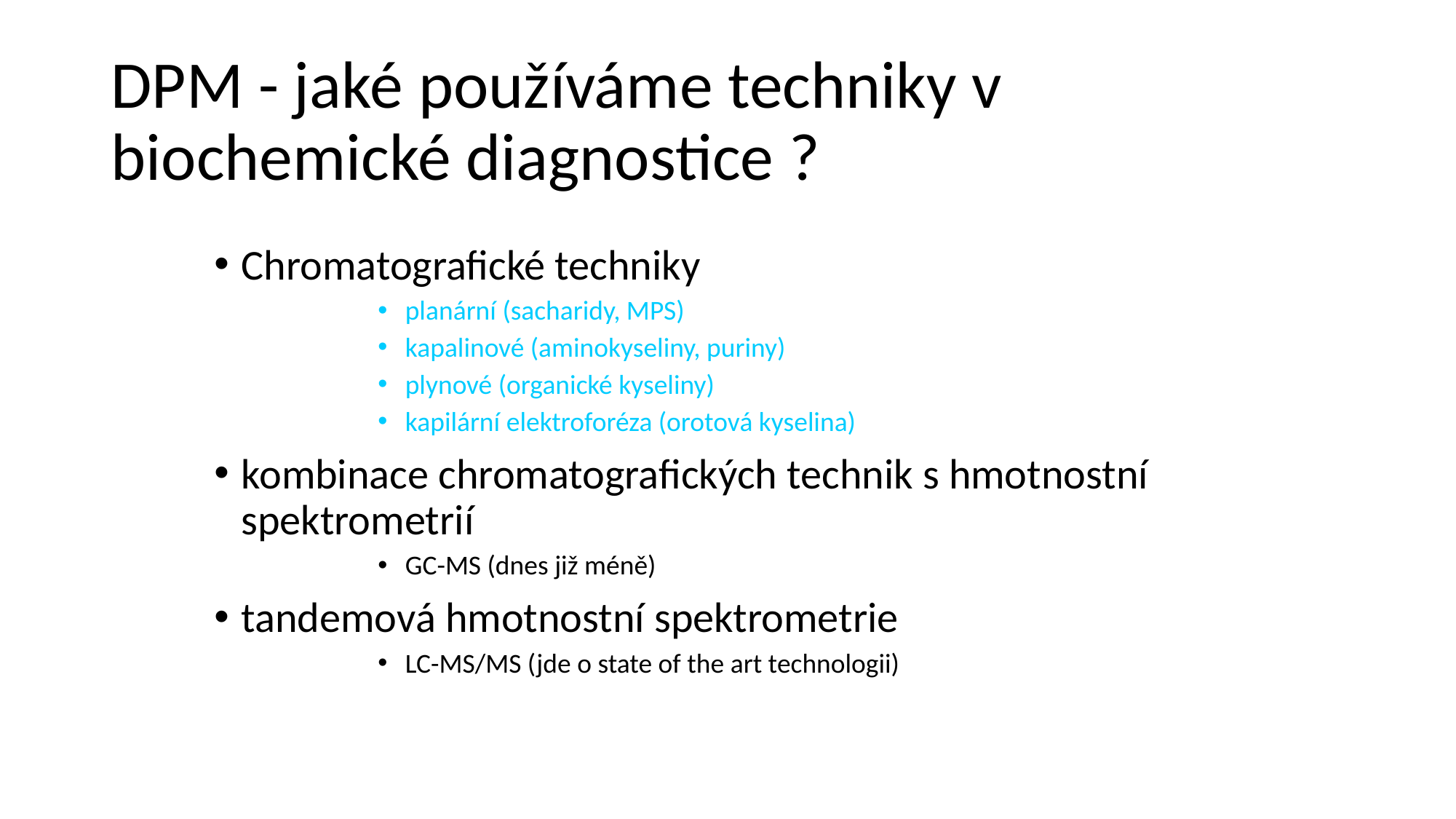

# DPM - jaké používáme techniky v biochemické diagnostice ?
Chromatografické techniky
planární (sacharidy, MPS)
kapalinové (aminokyseliny, puriny)
plynové (organické kyseliny)
kapilární elektroforéza (orotová kyselina)
kombinace chromatografických technik s hmotnostní spektrometrií
GC-MS (dnes již méně)
tandemová hmotnostní spektrometrie
LC-MS/MS (jde o state of the art technologii)